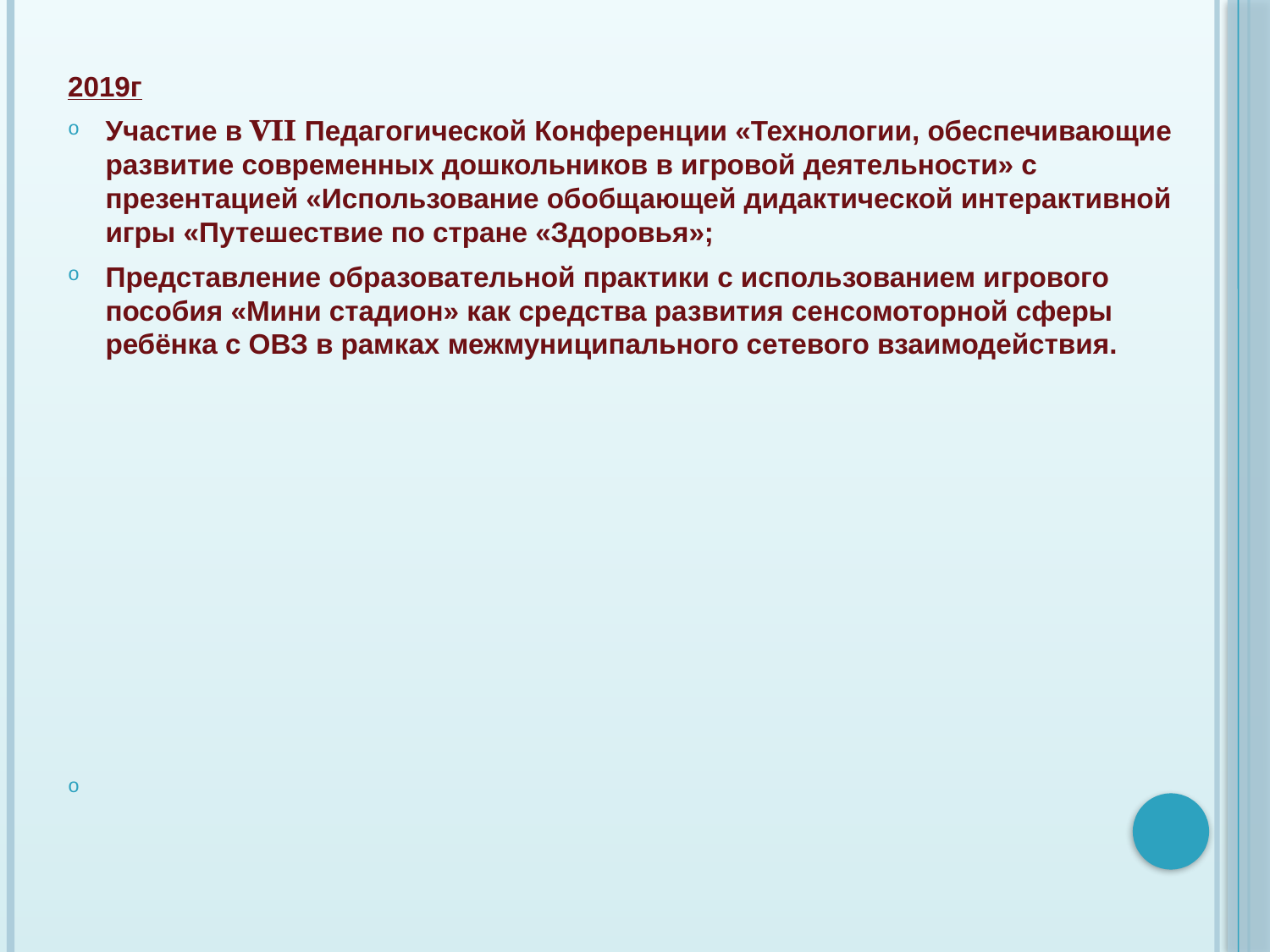

2019г
Участие в VII Педагогической Конференции «Технологии, обеспечивающие развитие современных дошкольников в игровой деятельности» с презентацией «Использование обобщающей дидактической интерактивной игры «Путешествие по стране «Здоровья»;
Представление образовательной практики с использованием игрового пособия «Мини стадион» как средства развития сенсомоторной сферы ребёнка с ОВЗ в рамках межмуниципального сетевого взаимодействия.